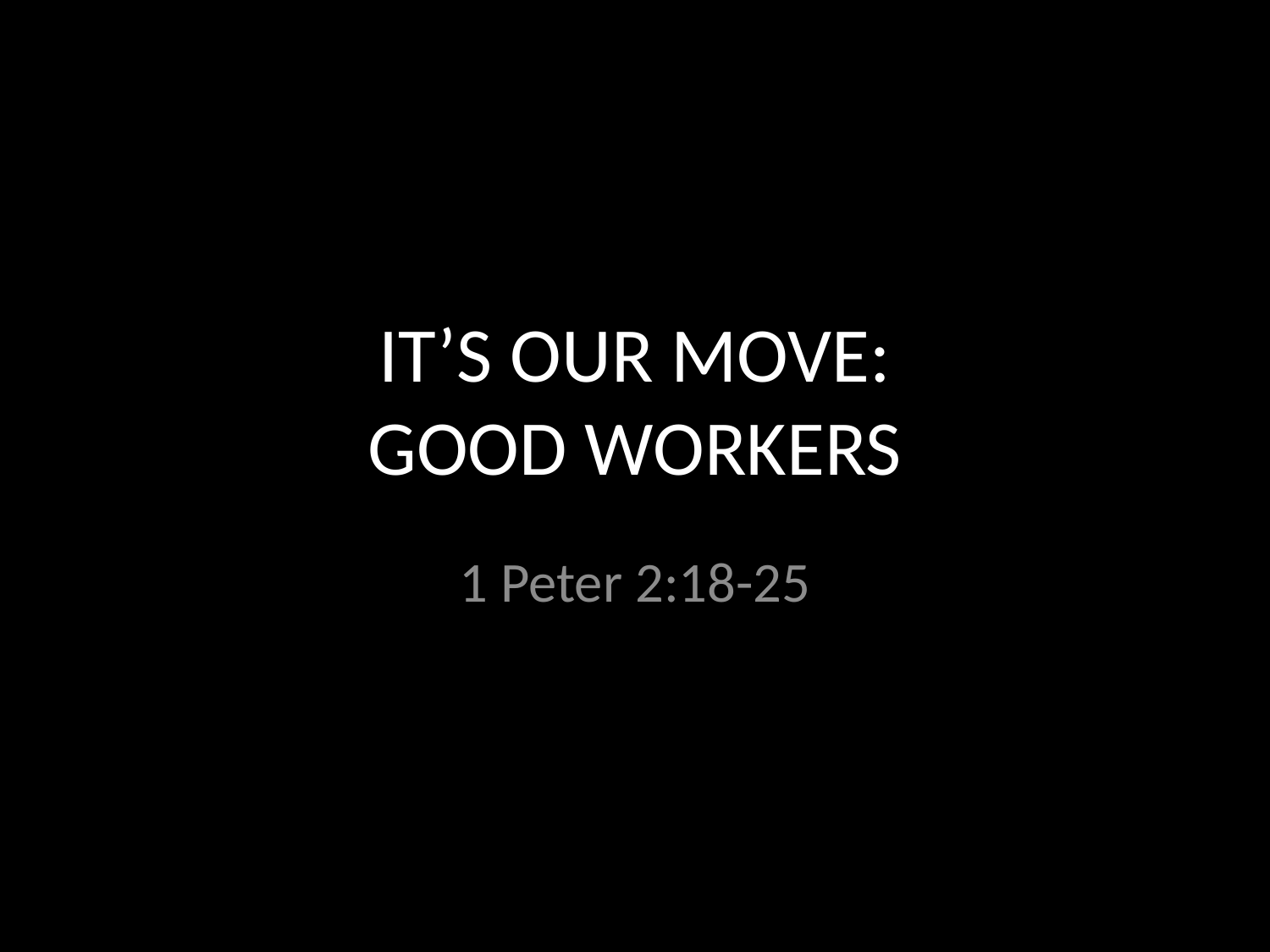

# IT’S OUR MOVE: GOOD WORKERS
1 Peter 2:18-25